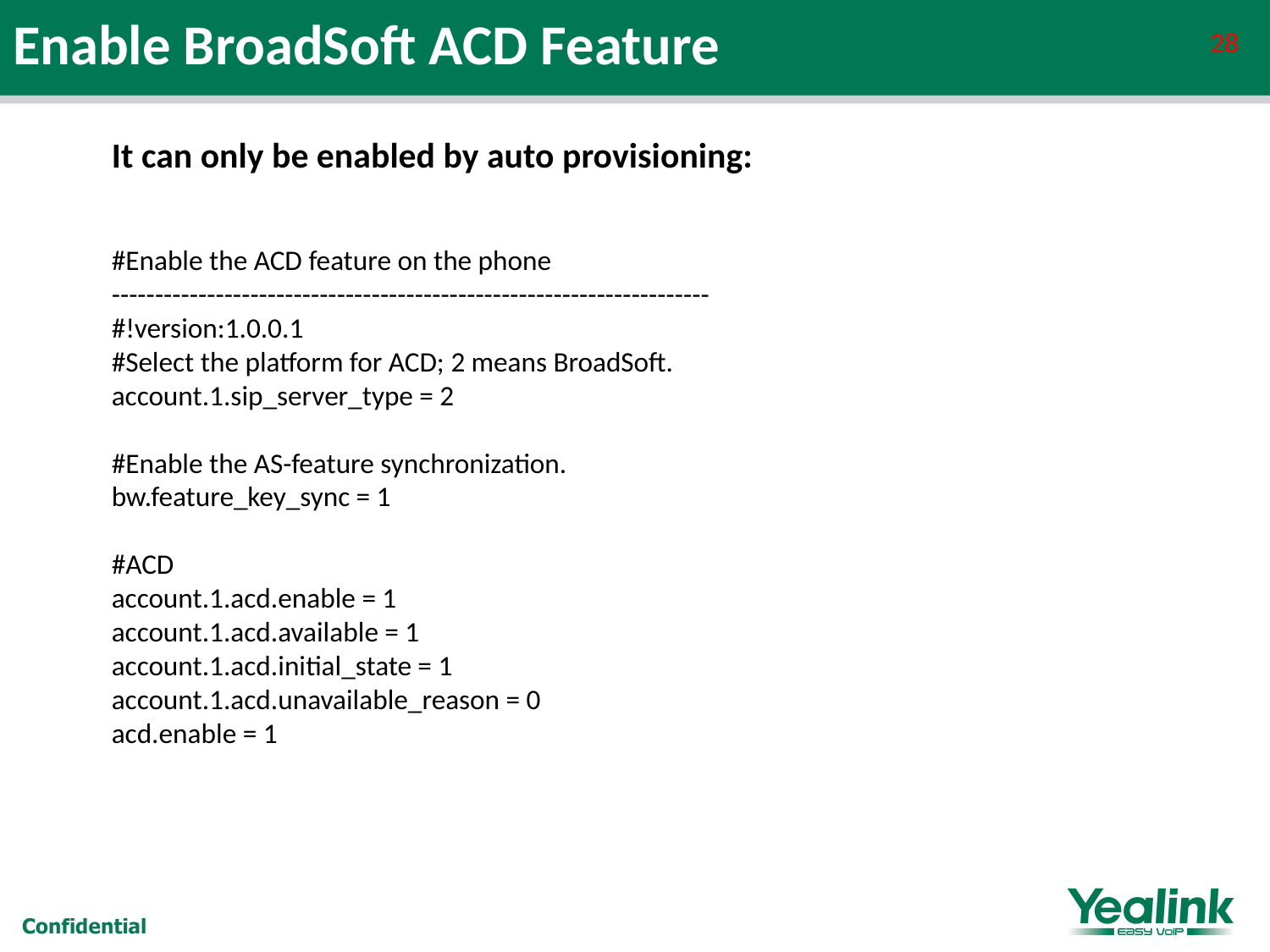

Enable BroadSoft ACD Feature
28
It can only be enabled by auto provisioning:

#Enable the ACD feature on the phone
---------------------------------------------------------------------
#!version:1.0.0.1
#Select the platform for ACD; 2 means BroadSoft.
account.1.sip_server_type = 2

#Enable the AS-feature synchronization.
bw.feature_key_sync = 1

#ACD
account.1.acd.enable = 1
account.1.acd.available = 1
account.1.acd.initial_state = 1
account.1.acd.unavailable_reason = 0
acd.enable = 1